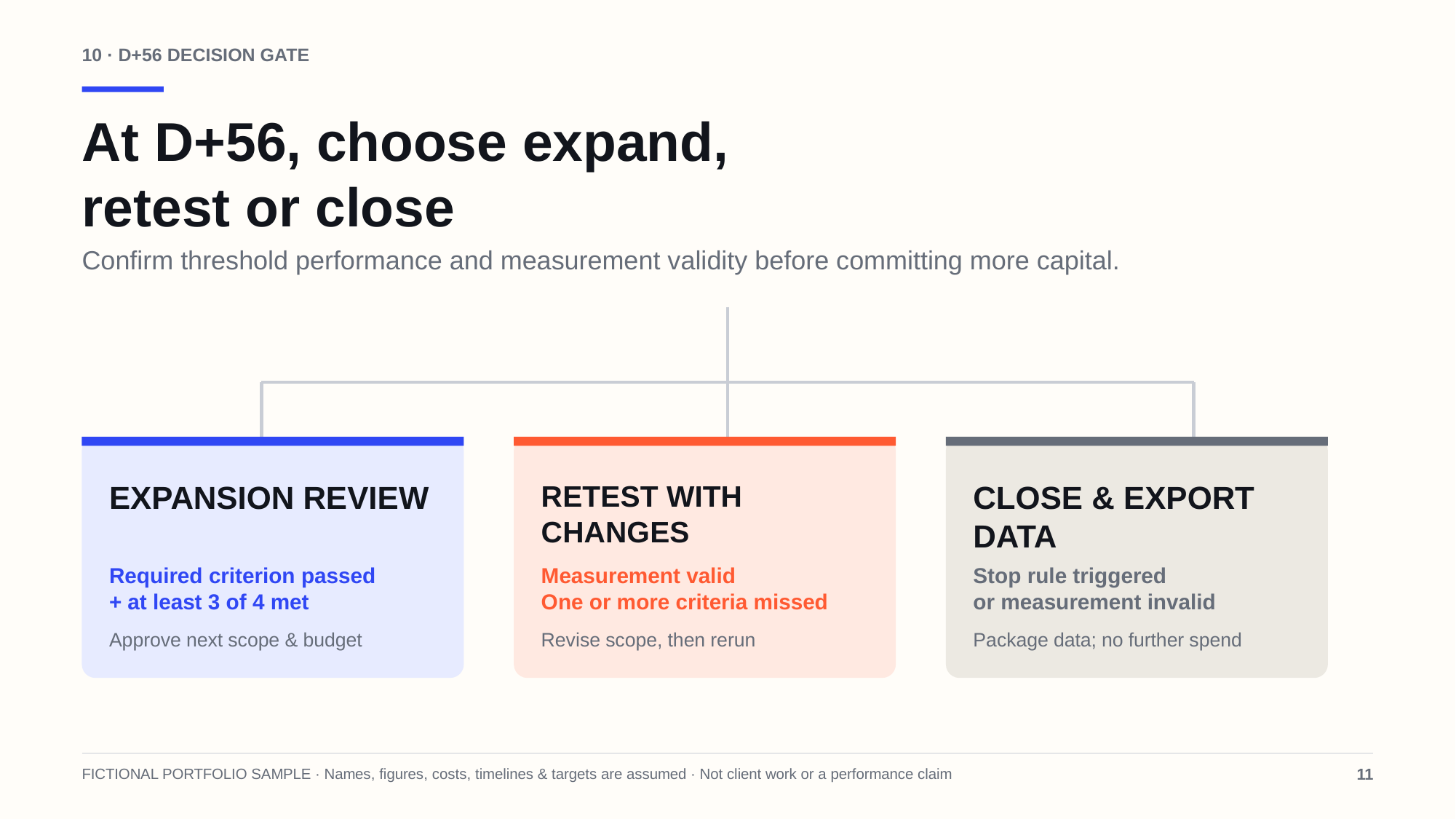

10 · D+56 DECISION GATE

At D+56, choose expand,
retest or close
Confirm threshold performance and measurement validity before committing more capital.

EXPANSION REVIEW
RETEST WITH CHANGES
CLOSE & EXPORT DATA
Required criterion passed
+ at least 3 of 4 met
Measurement valid
One or more criteria missed
Stop rule triggered
or measurement invalid
Approve next scope & budget
Revise scope, then rerun
Package data; no further spend
FICTIONAL PORTFOLIO SAMPLE · Names, figures, costs, timelines & targets are assumed · Not client work or a performance claim
11